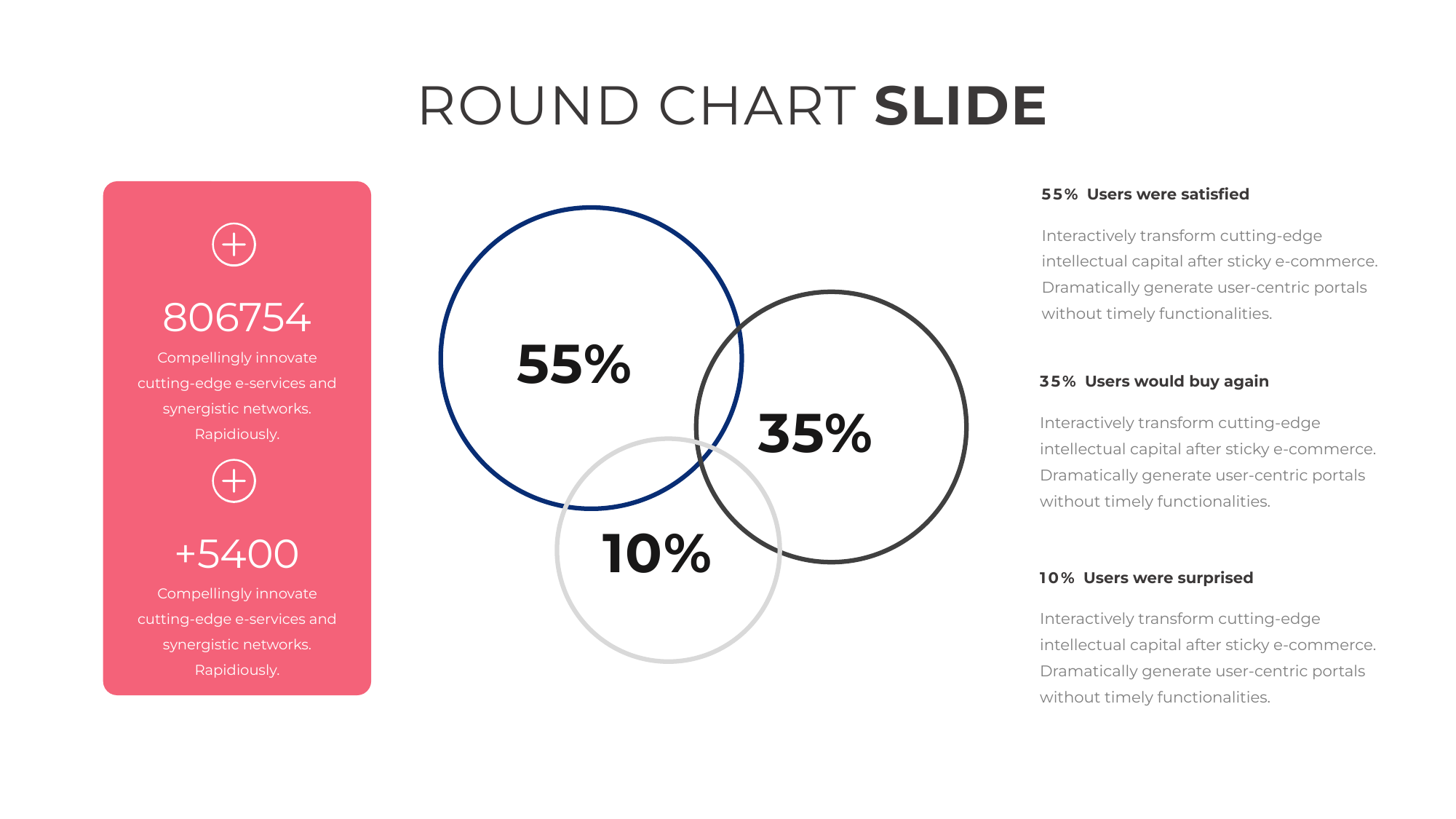

ROUND CHART SLIDE

55% Users were satisfied
Interactively transform cutting-edge intellectual capital after sticky e-commerce. Dramatically generate user-centric portals without timely functionalities.

806754
Compellingly innovate cutting-edge e-services and synergistic networks. Rapidiously.

55%

35% Users would buy again
Interactively transform cutting-edge intellectual capital after sticky e-commerce. Dramatically generate user-centric portals without timely functionalities.
35%

+5400
Compellingly innovate cutting-edge e-services and synergistic networks. Rapidiously.
10%
10% Users were surprised
Interactively transform cutting-edge intellectual capital after sticky e-commerce. Dramatically generate user-centric portals without timely functionalities.